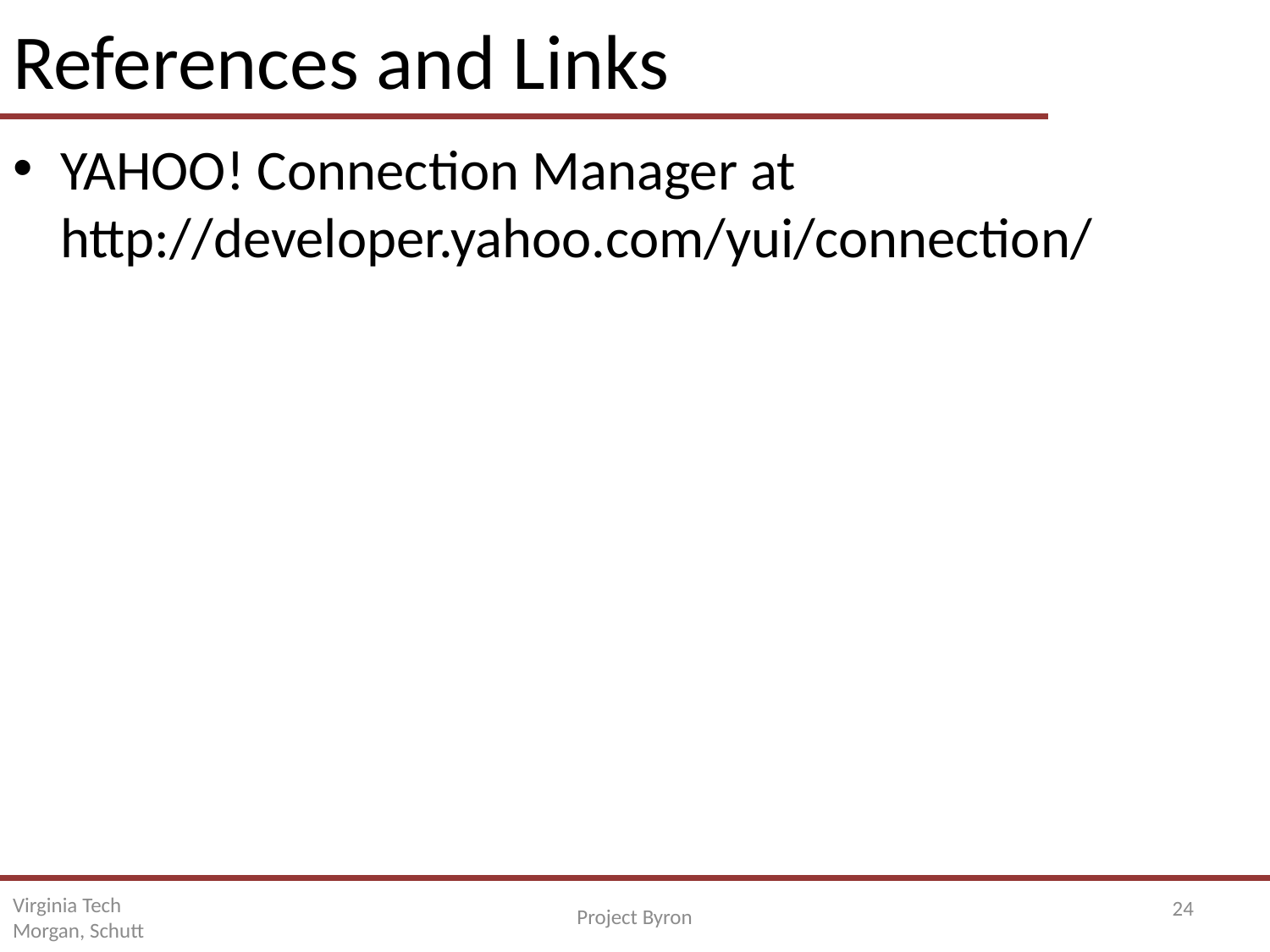

# References and Links
YAHOO! Connection Manager at http://developer.yahoo.com/yui/connection/
Virginia Tech
Morgan, Schutt
24
Project Byron